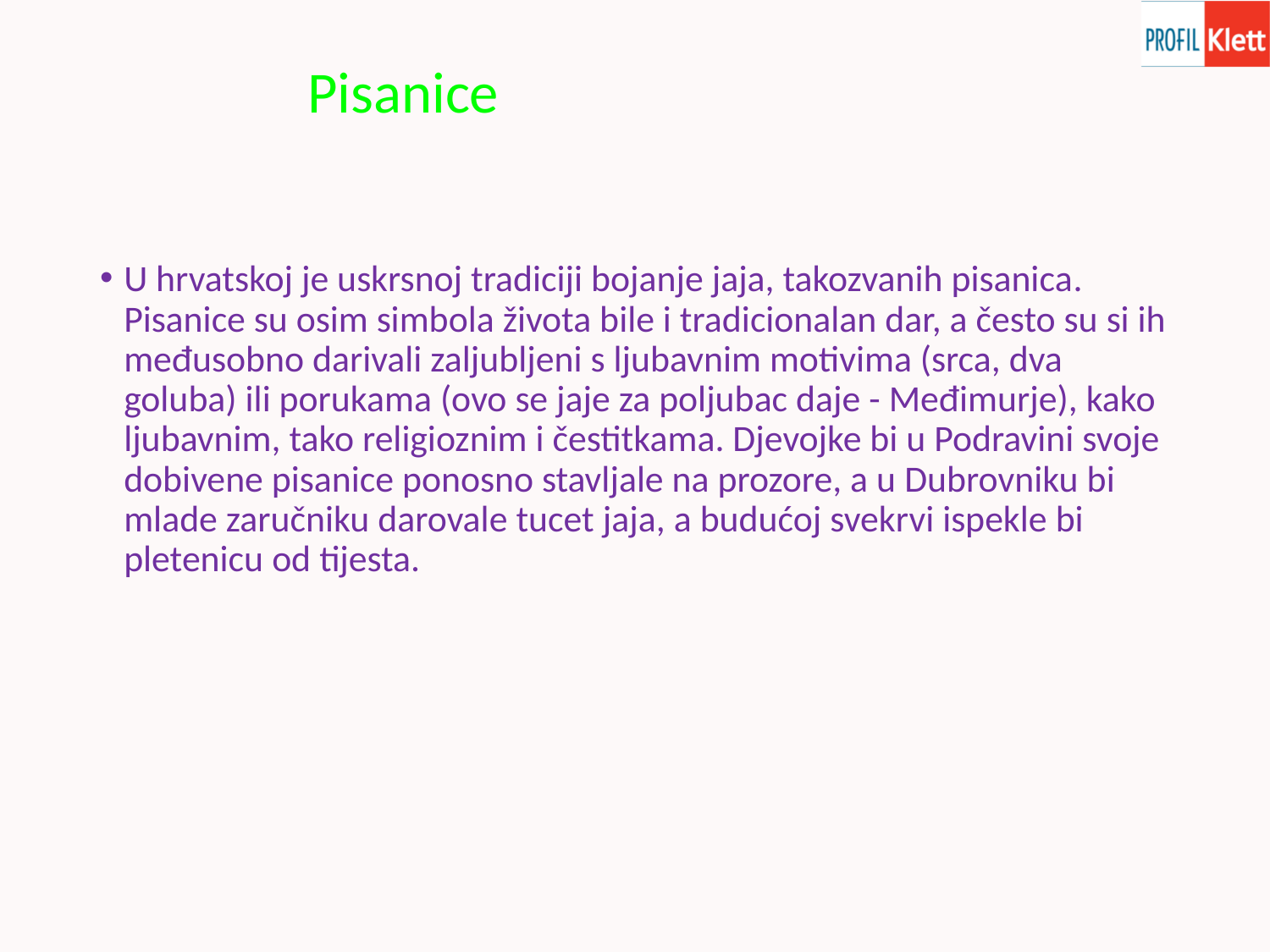

# Pisanice
U hrvatskoj je uskrsnoj tradiciji bojanje jaja, takozvanih pisanica. Pisanice su osim simbola života bile i tradicionalan dar, a često su si ih međusobno darivali zaljubljeni s ljubavnim motivima (srca, dva goluba) ili porukama (ovo se jaje za poljubac daje - Međimurje), kako ljubavnim, tako religioznim i čestitkama. Djevojke bi u Podravini svoje dobivene pisanice ponosno stavljale na prozore, a u Dubrovniku bi mlade zaručniku darovale tucet jaja, a budućoj svekrvi ispekle bi pletenicu od tijesta.